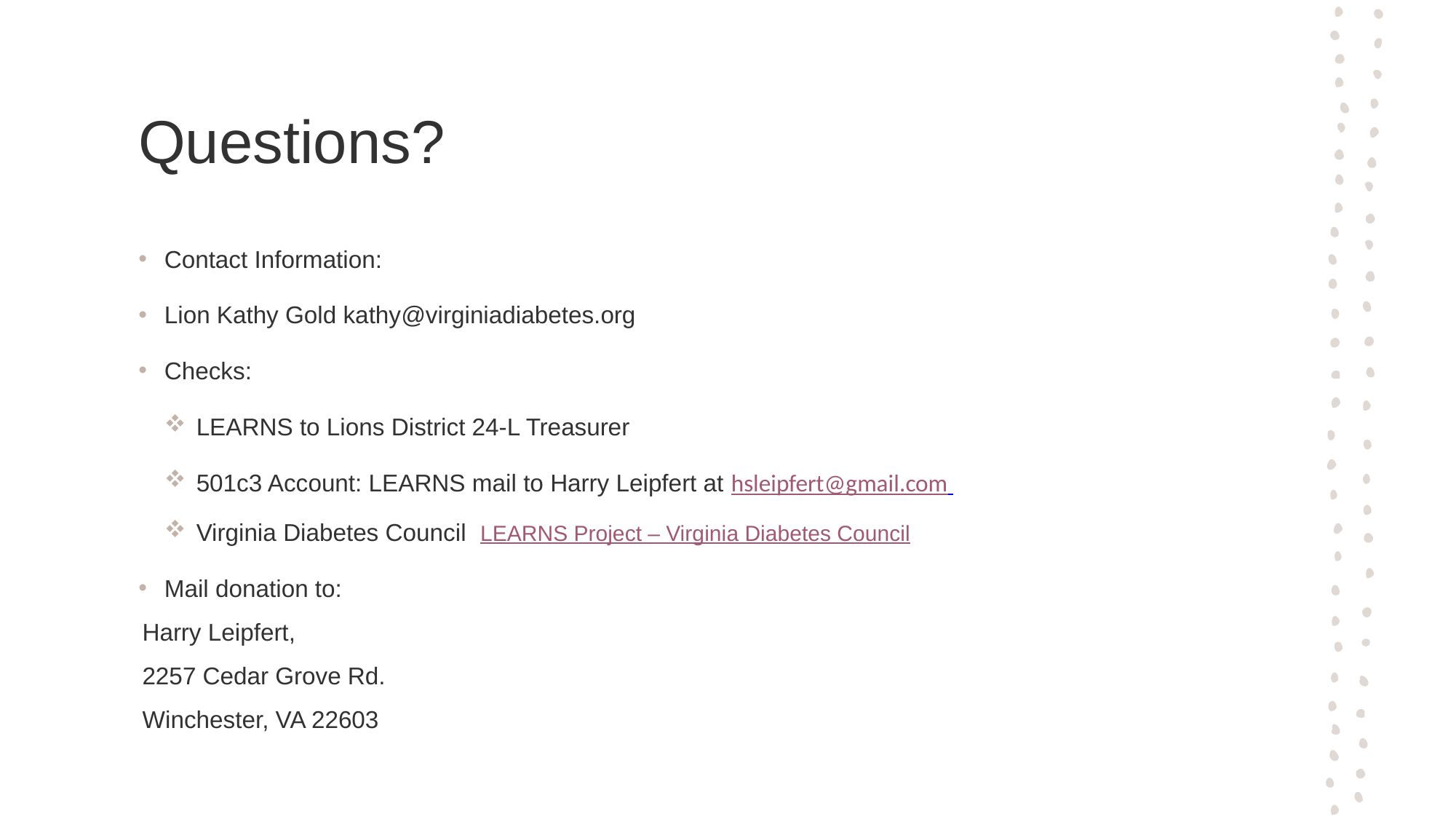

# Questions?
Contact Information:
Lion Kathy Gold kathy@virginiadiabetes.org
Checks:
LEARNS to Lions District 24-L Treasurer
501c3 Account: LEARNS mail to Harry Leipfert at hsleipfert@gmail.com
Virginia Diabetes Council  LEARNS Project – Virginia Diabetes Council
Mail donation to:
	Harry Leipfert,
	2257 Cedar Grove Rd.
	Winchester, VA 22603